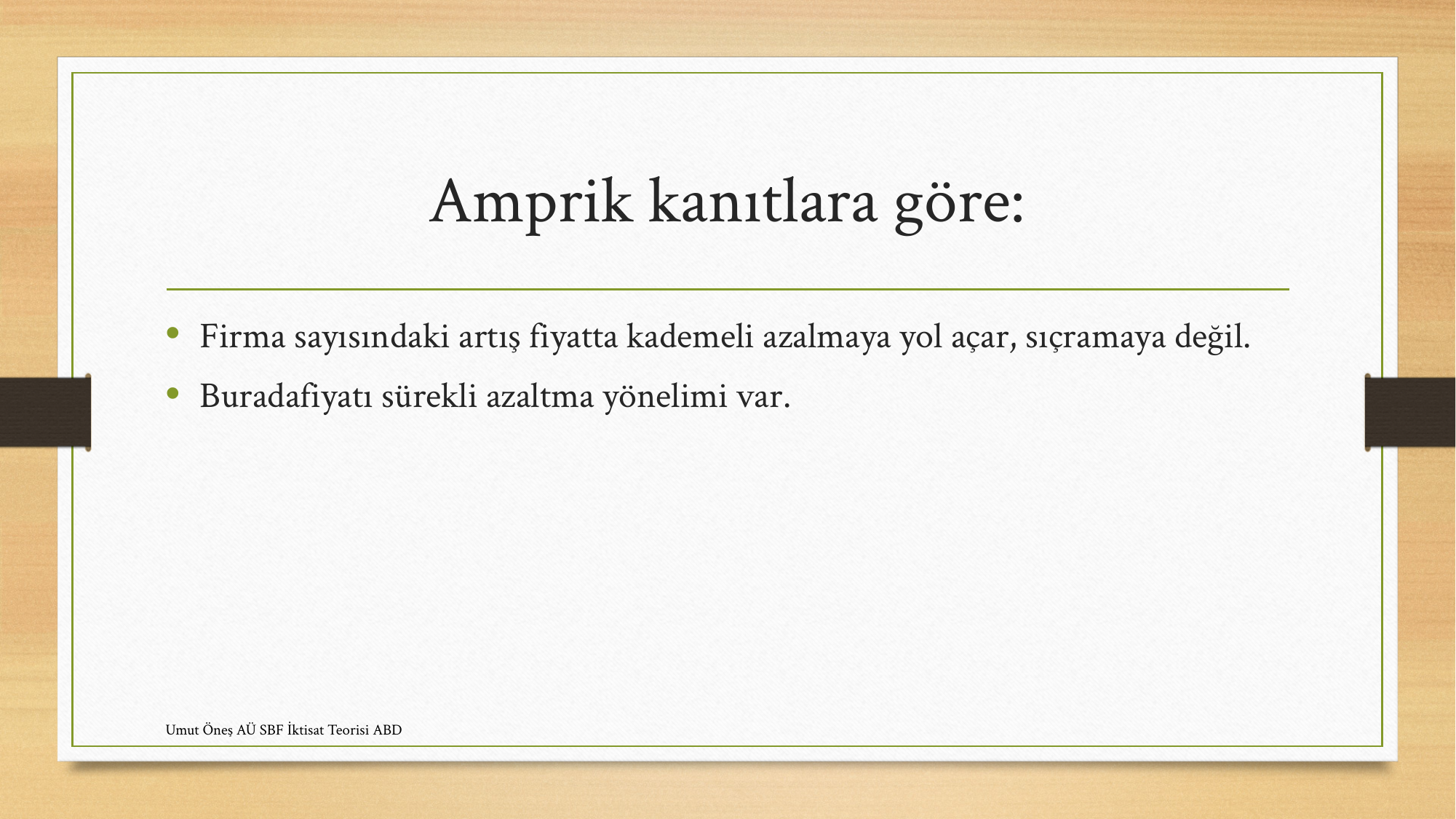

# Amprik kanıtlara göre:
Firma sayısındaki artış fiyatta kademeli azalmaya yol açar, sıçramaya değil.
Buradafiyatı sürekli azaltma yönelimi var.

Umut Öneş AÜ SBF İktisat Teorisi ABD